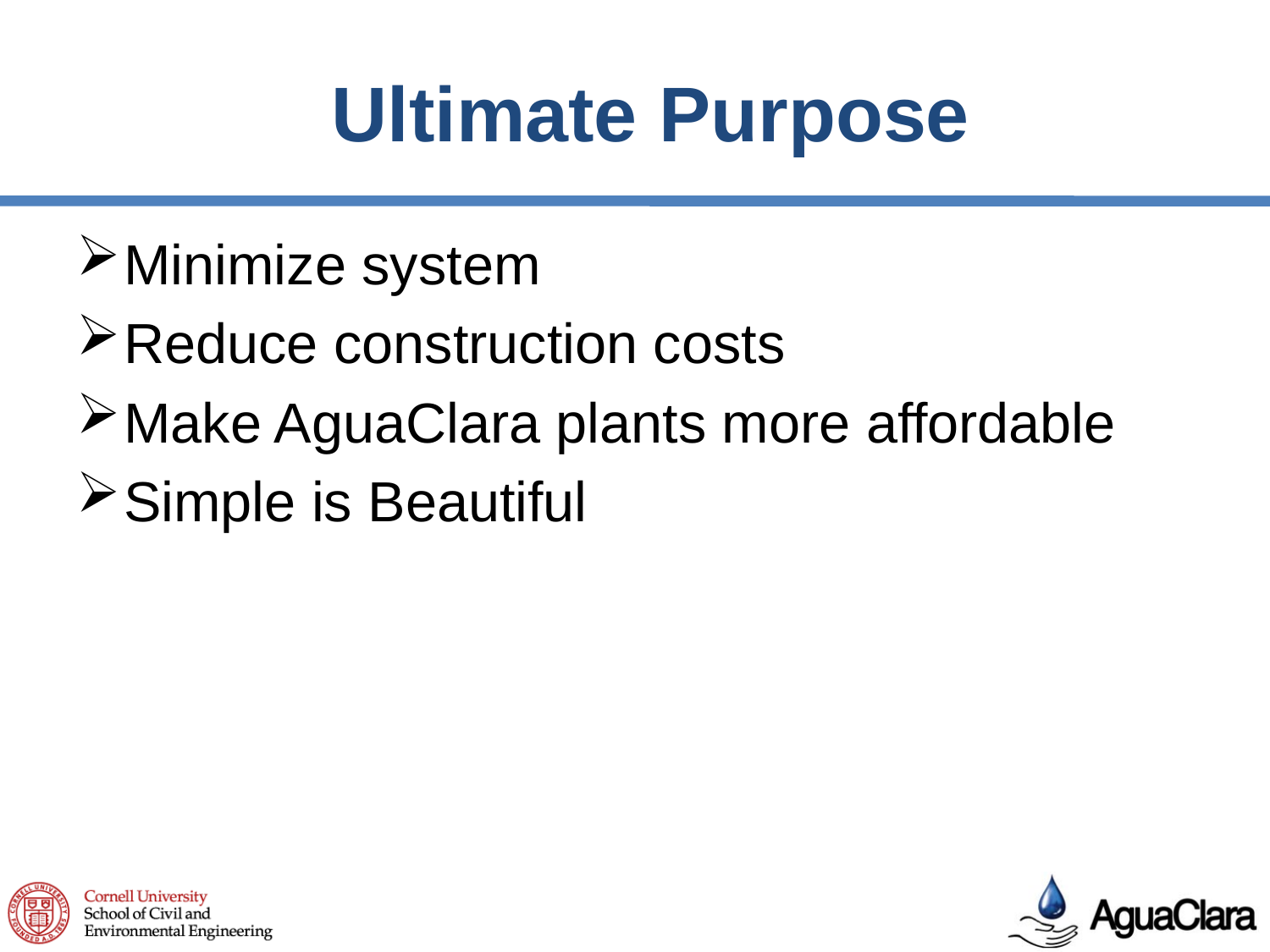

# Ultimate Purpose
Minimize system
Reduce construction costs
Make AguaClara plants more affordable
Simple is Beautiful